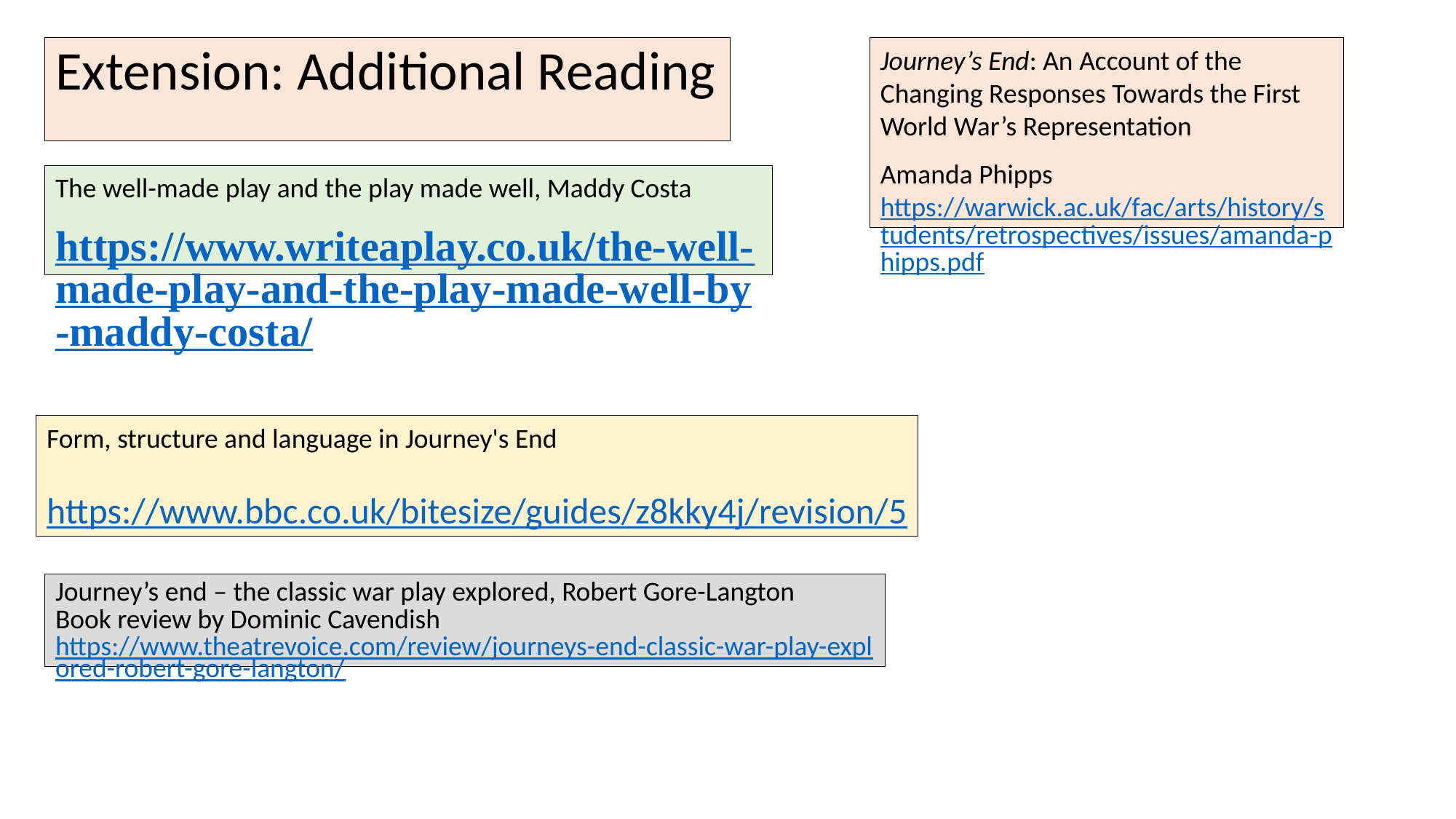

Extension: Additional Reading
Journey’s End: An Account of the Changing Responses Towards the First World War’s Representation
Amanda Phipps
https://warwick.ac.uk/fac/arts/history/students/retrospectives/issues/amanda-phipps.pdf
The well-made play and the play made well, Maddy Costa
https://www.writeaplay.co.uk/the-well-made-play-and-the-play-made-well-by-maddy-costa/
Form, structure and language in Journey's End
https://www.bbc.co.uk/bitesize/guides/z8kky4j/revision/5
Journey’s end – the classic war play explored, Robert Gore-Langton
Book review by Dominic Cavendishhttps://www.theatrevoice.com/review/journeys-end-classic-war-play-explored-robert-gore-langton/